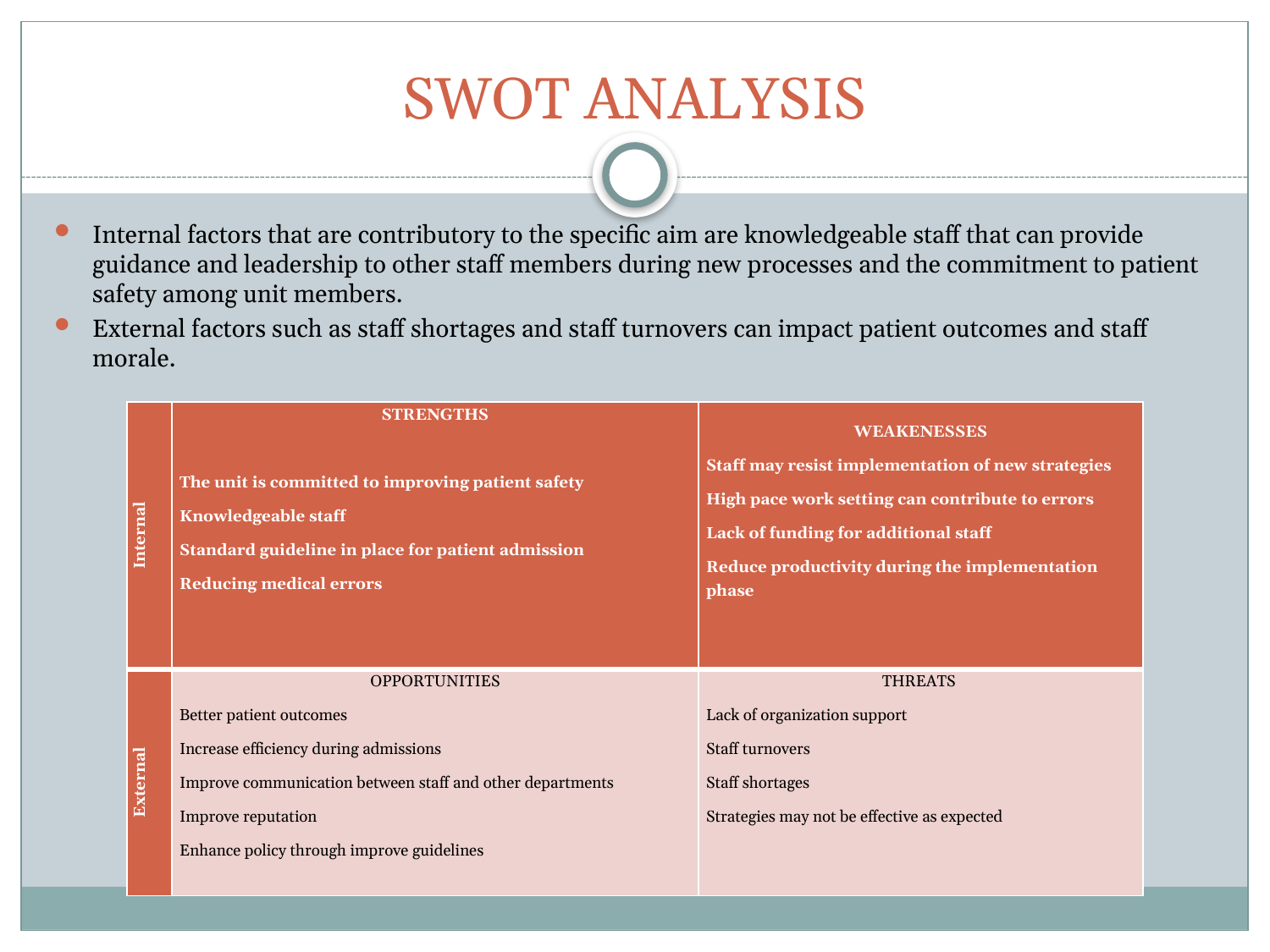

# SWOT ANALYSIS
Internal factors that are contributory to the specific aim are knowledgeable staff that can provide guidance and leadership to other staff members during new processes and the commitment to patient safety among unit members.
External factors such as staff shortages and staff turnovers can impact patient outcomes and staff morale.

| Internal | STRENGTHS   The unit is committed to improving patient safety Knowledgeable staff Standard guideline in place for patient admission Reducing medical errors | WEAKENESSES Staff may resist implementation of new strategies High pace work setting can contribute to errors Lack of funding for additional staff Reduce productivity during the implementation phase |
| --- | --- | --- |
| External | OPPORTUNITIES Better patient outcomes Increase efficiency during admissions Improve communication between staff and other departments Improve reputation Enhance policy through improve guidelines | THREATS  Lack of organization support Staff turnovers Staff shortages Strategies may not be effective as expected |